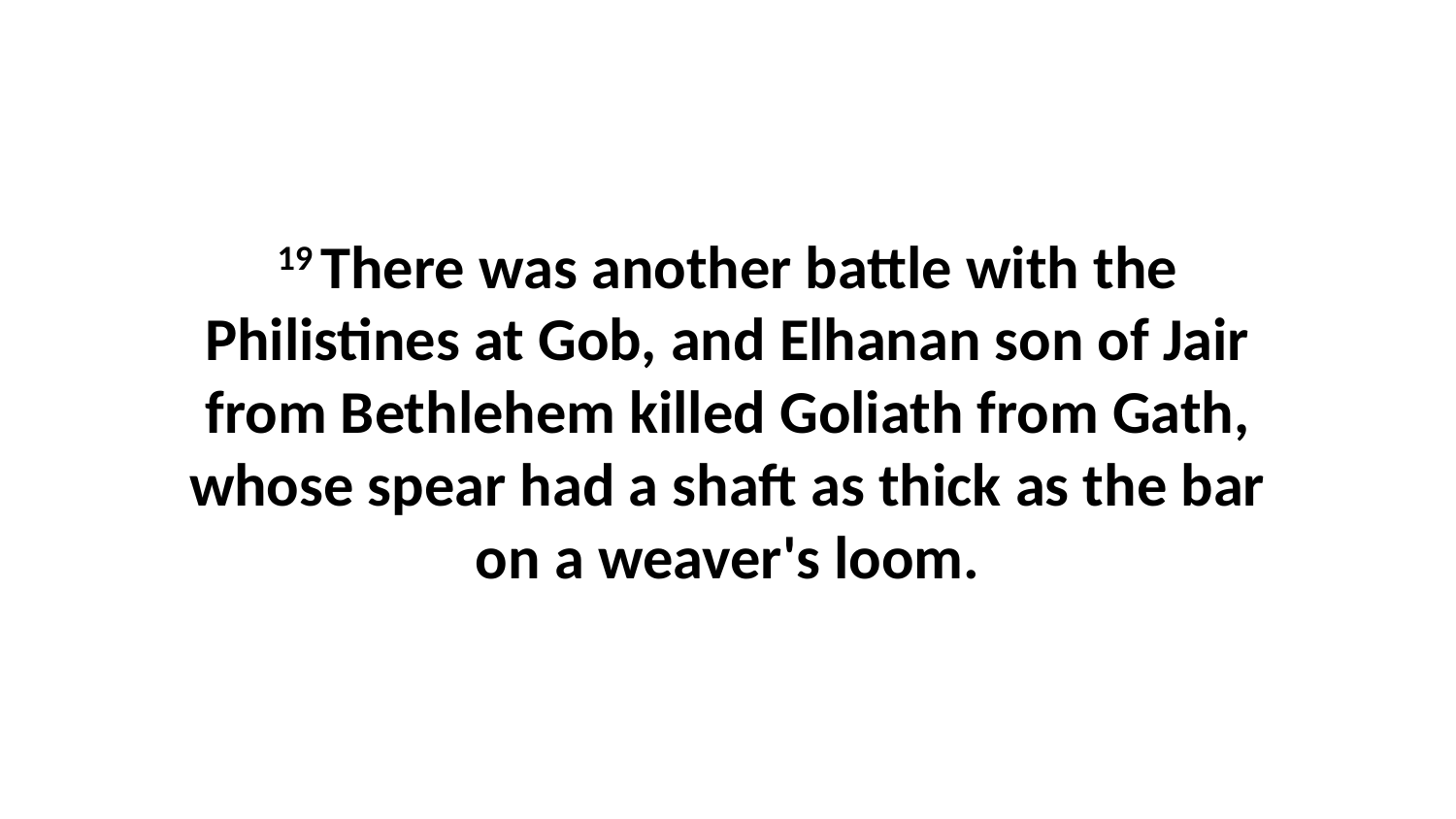

19 There was another battle with the Philistines at Gob, and Elhanan son of Jair from Bethlehem killed Goliath from Gath, whose spear had a shaft as thick as the bar on a weaver's loom.